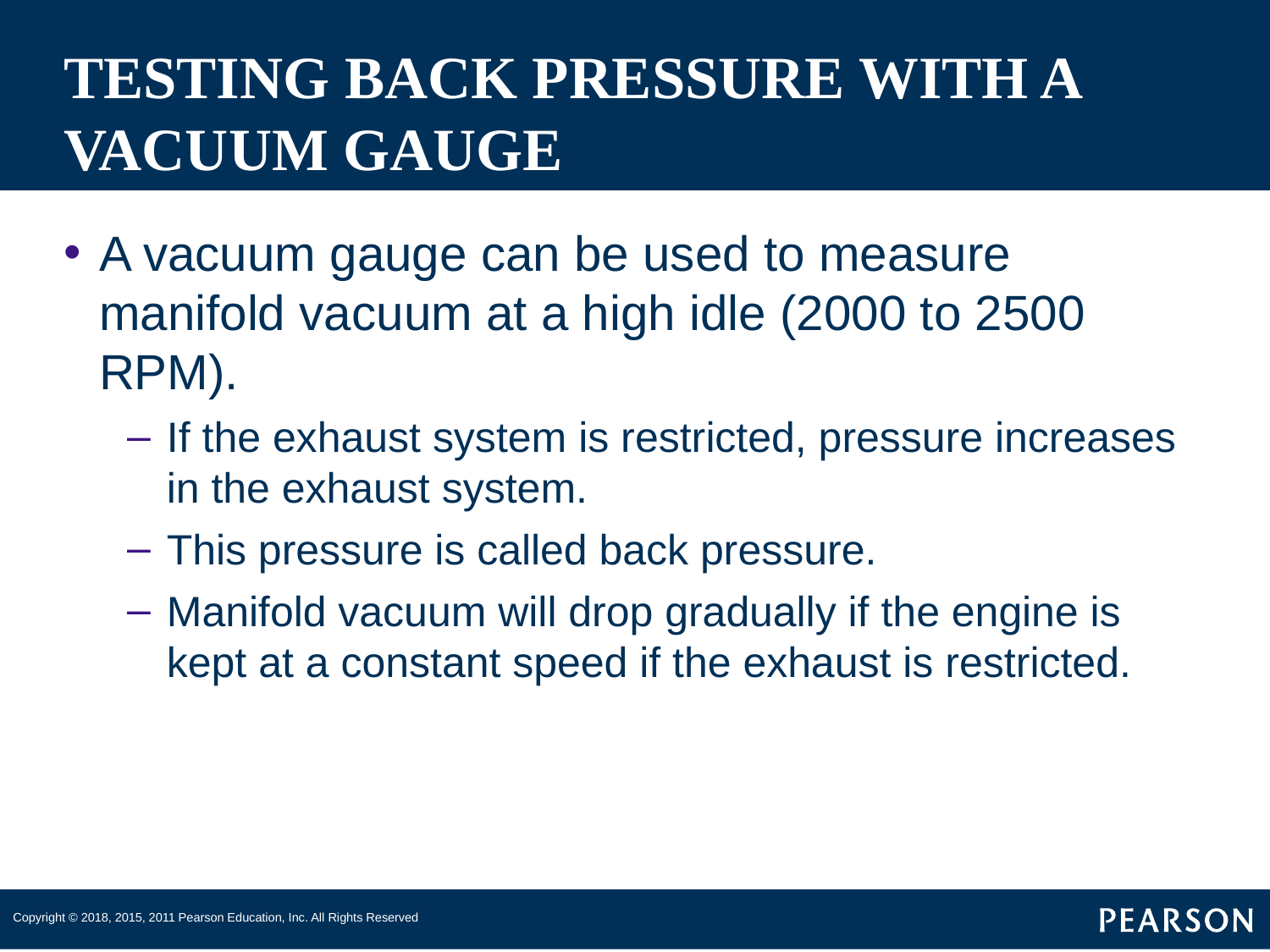

# TESTING BACK PRESSURE WITH A VACUUM GAUGE
A vacuum gauge can be used to measure manifold vacuum at a high idle (2000 to 2500 RPM).
If the exhaust system is restricted, pressure increases in the exhaust system.
This pressure is called back pressure.
Manifold vacuum will drop gradually if the engine is kept at a constant speed if the exhaust is restricted.